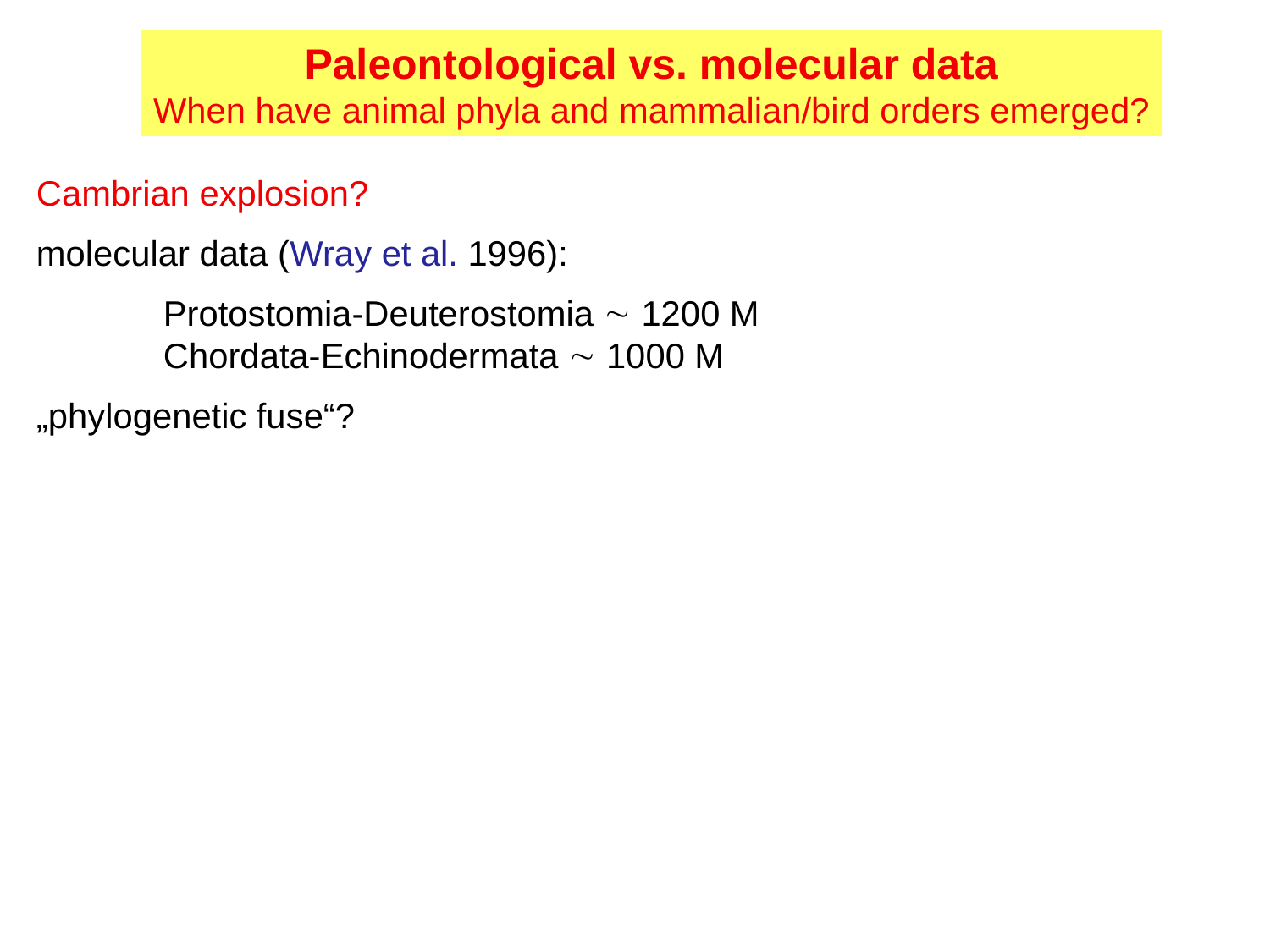

Paleontological vs. molecular data
When have animal phyla and mammalian/bird orders emerged?
Cambrian explosion?
molecular data (Wray et al. 1996):
	Protostomia-Deuterostomia ∼ 1200 M
	Chordata-Echinodermata ∼ 1000 M
„phylogenetic fuse“?